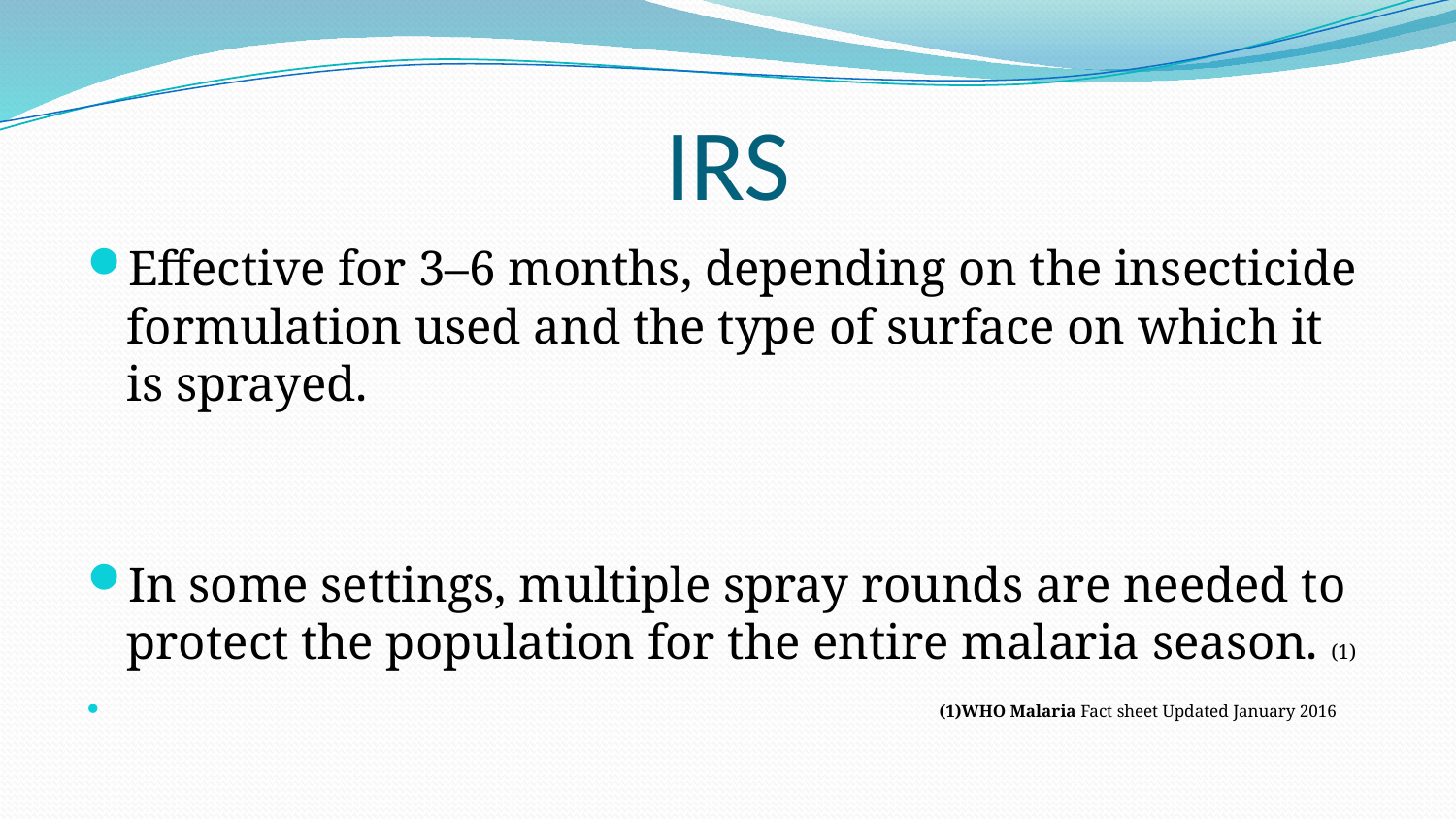

# IRS
Effective for 3–6 months, depending on the insecticide formulation used and the type of surface on which it is sprayed.

In some settings, multiple spray rounds are needed to protect the population for the entire malaria season. (1)

                                                                                                                                                                                          (1)WHO Malaria Fact sheet Updated January 2016